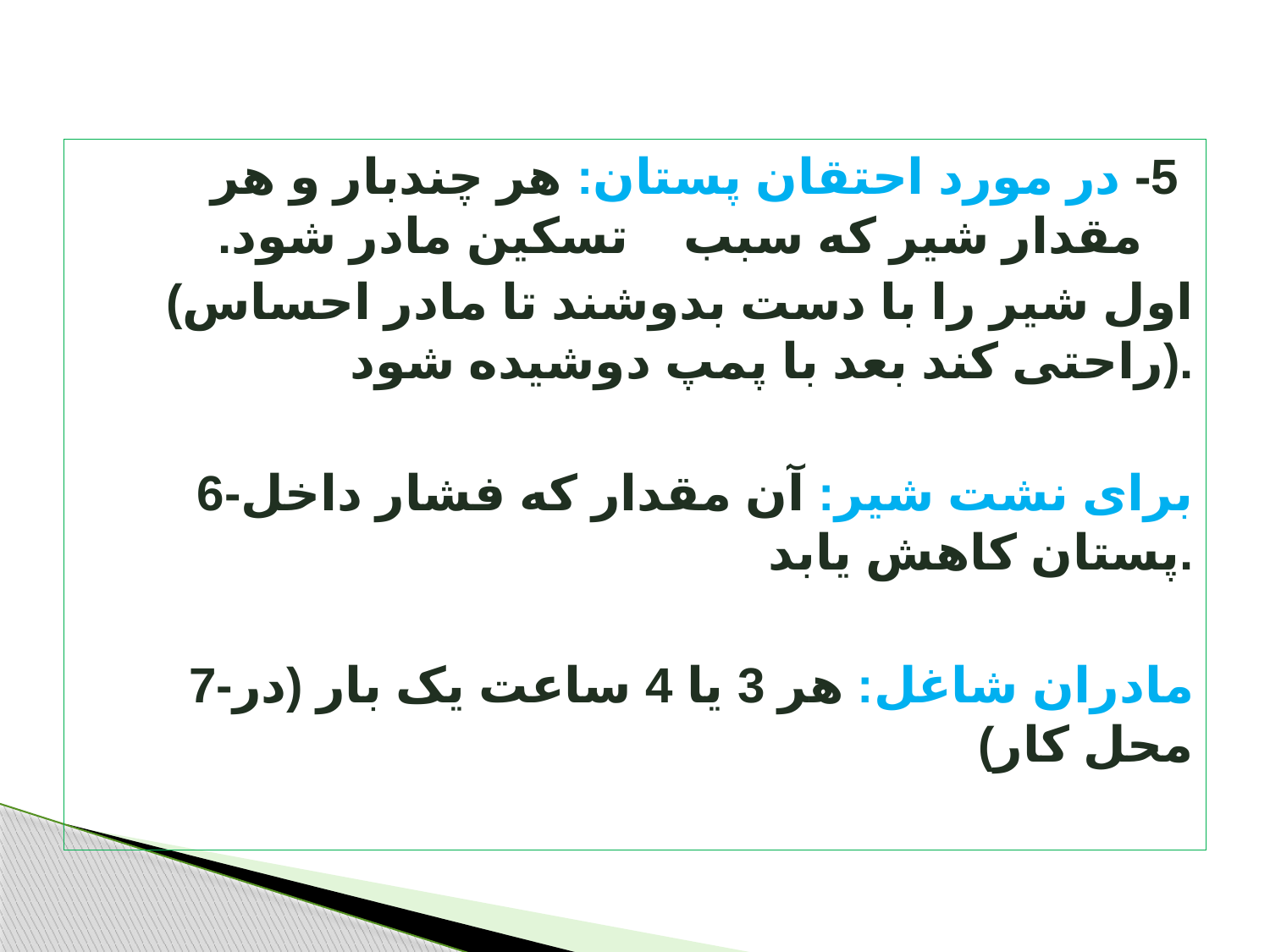

5- در مورد احتقان پستان: هر چندبار و هر مقدار شیر که سبب    تسکین مادر شود.
 (اول شیر را با دست بدوشند تا مادر احساس راحتی کند بعد با پمپ دوشیده شود).

6-برای نشت شیر: آن مقدار که فشار داخل پستان کاهش یابد.

7-مادران شاغل: هر 3 یا 4 ساعت یک بار (در محل کار)